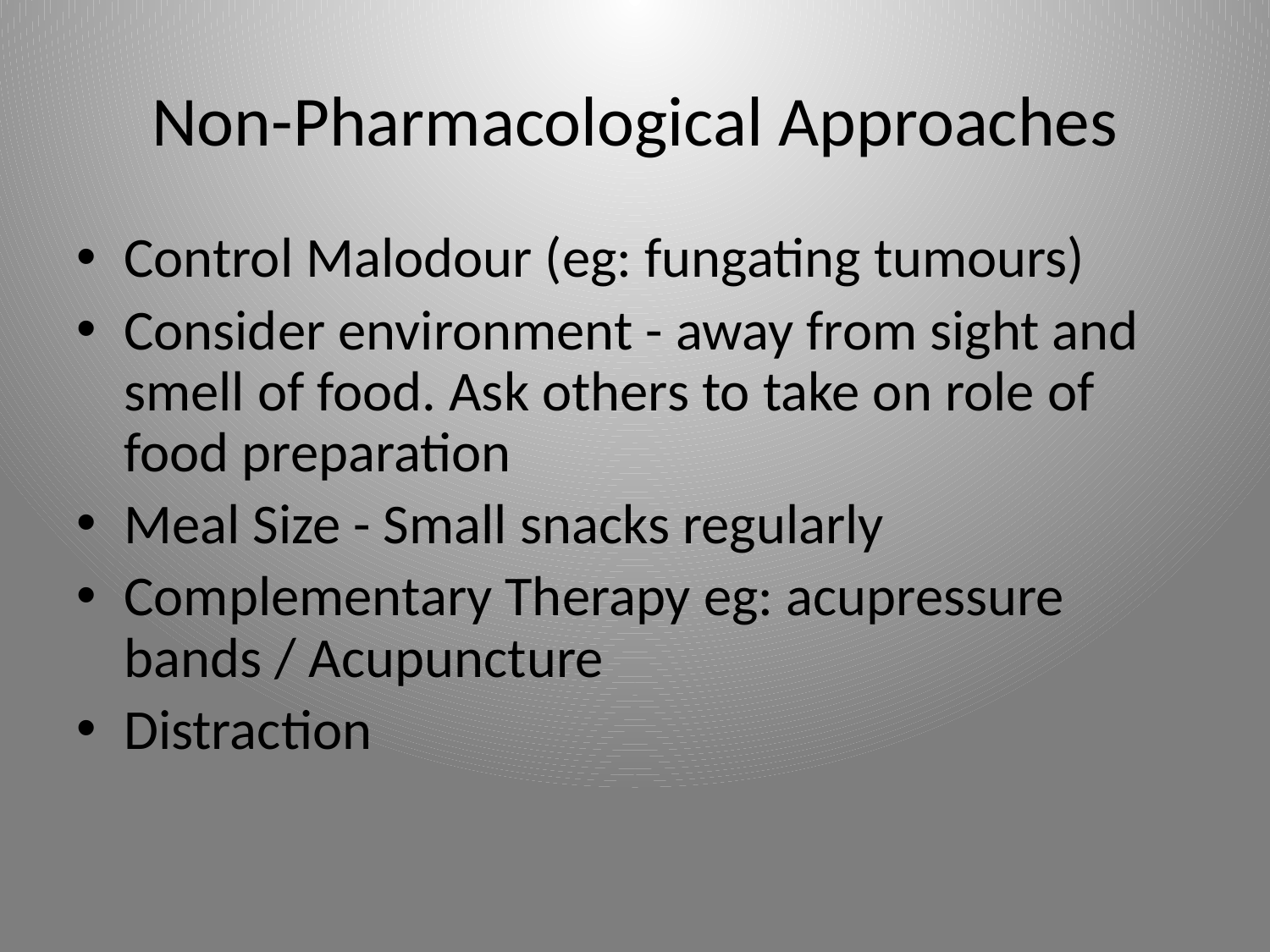

# Non-Pharmacological Approaches
Control Malodour (eg: fungating tumours)
Consider environment - away from sight and smell of food. Ask others to take on role of food preparation
Meal Size - Small snacks regularly
Complementary Therapy eg: acupressure  bands / Acupuncture
Distraction